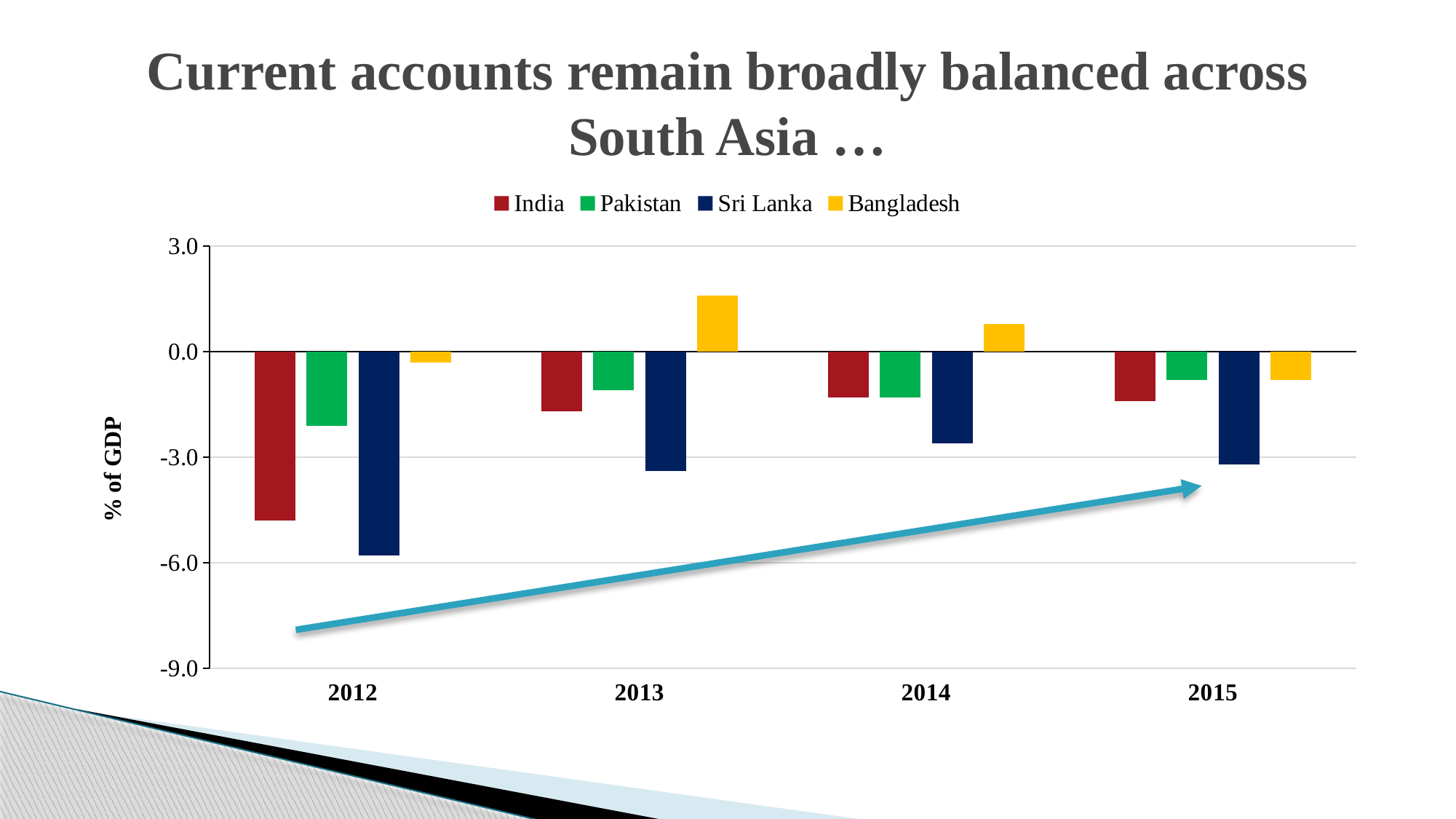

# Current accounts remain broadly balanced across South Asia …

### Chart

| Category | India | Pakistan | Sri Lanka | Bangladesh |
|---|---|---|---|---|
| 2012 | -4.8 | -2.1 | -5.8 | -0.3 |
| 2013 | -1.7 | -1.1 | -3.4 | 1.6 |
| 2014 | -1.3 | -1.3 | -2.6 | 0.8 |
| 2015 | -1.4 | -0.8 | -3.2 | -0.8 |